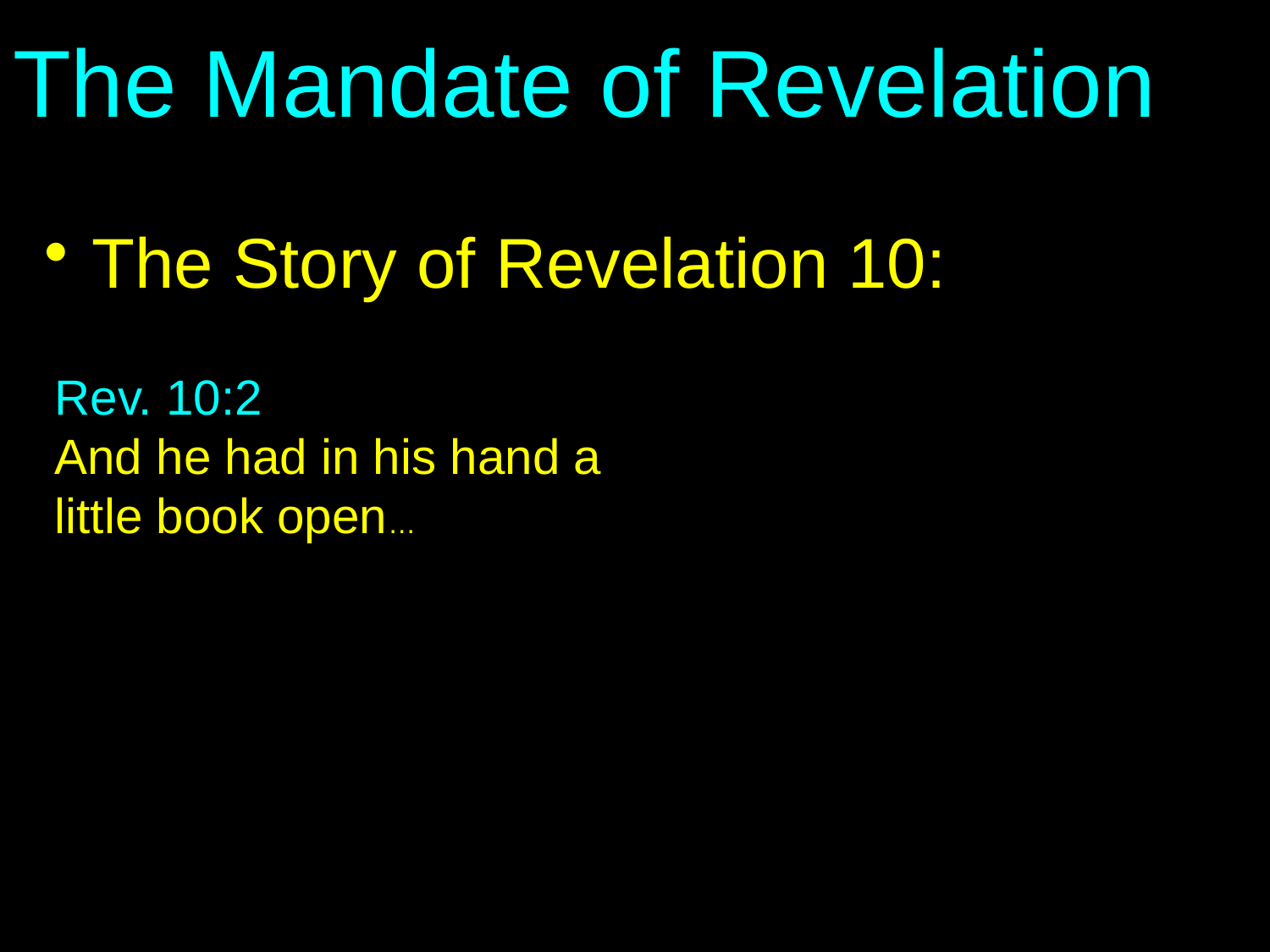

# The Mandate of Revelation
The Story of Revelation 10:

Rev. 10:2
And he had in his hand a little book open…